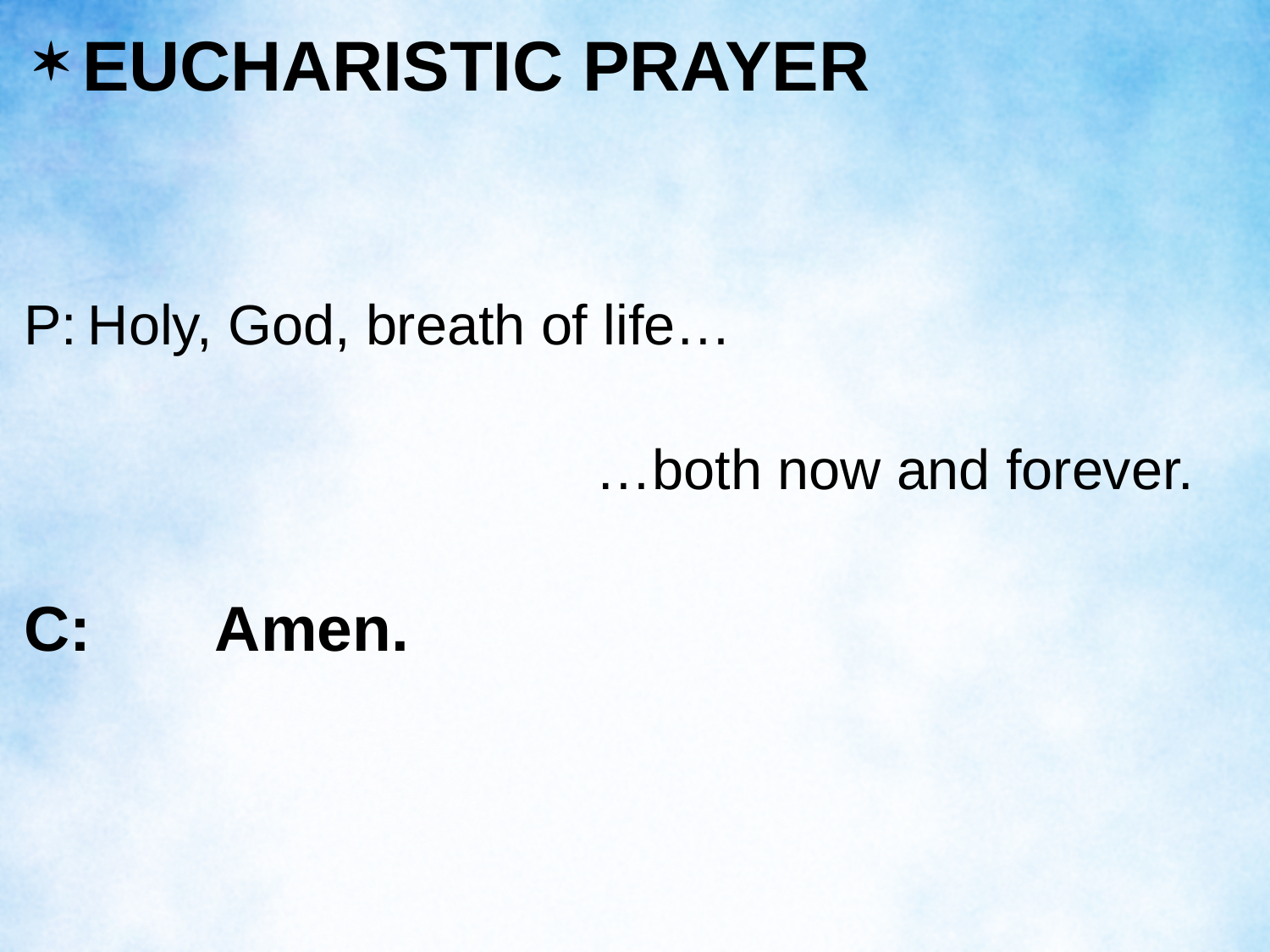

EUCHARISTIC PRAYER
P:	Holy, God, breath of life…

 					…both now and forever.

C:	Amen.